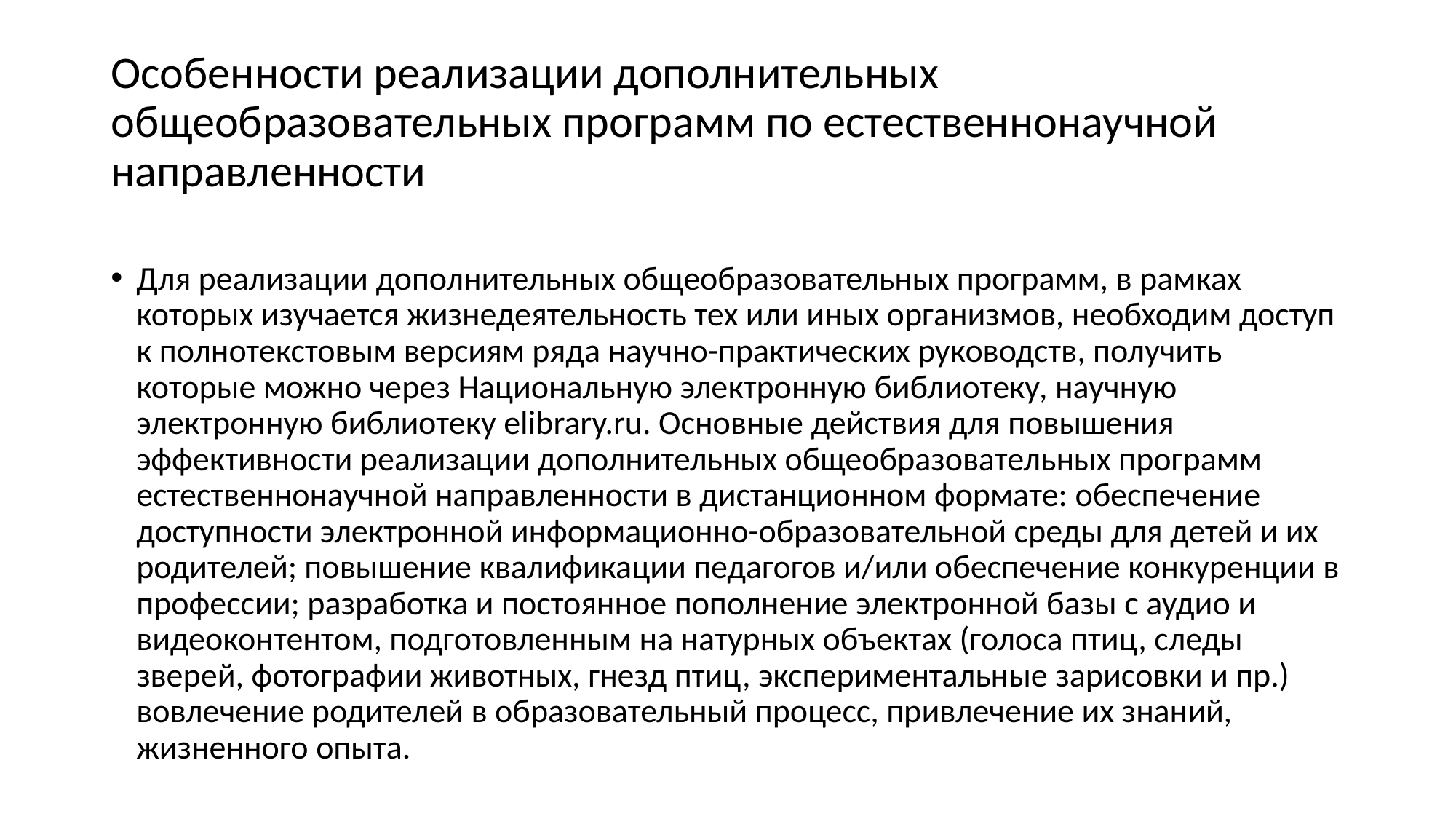

# Особенности реализации дополнительных общеобразовательных программ по естественнонаучной направленности
Для реализации дополнительных общеобразовательных программ, в рамках которых изучается жизнедеятельность тех или иных организмов, необходим доступ к полнотекстовым версиям ряда научно-практических руководств, получить которые можно через Национальную электронную библиотеку, научную электронную библиотеку elibrary.ru. Основные действия для повышения эффективности реализации дополнительных общеобразовательных программ естественнонаучной направленности в дистанционном формате: обеспечение доступности электронной информационно-образовательной среды для детей и их родителей; повышение квалификации педагогов и/или обеспечение конкуренции в профессии; разработка и постоянное пополнение электронной базы с аудио и видеоконтентом, подготовленным на натурных объектах (голоса птиц, следы зверей, фотографии животных, гнезд птиц, экспериментальные зарисовки и пр.) вовлечение родителей в образовательный процесс, привлечение их знаний, жизненного опыта.